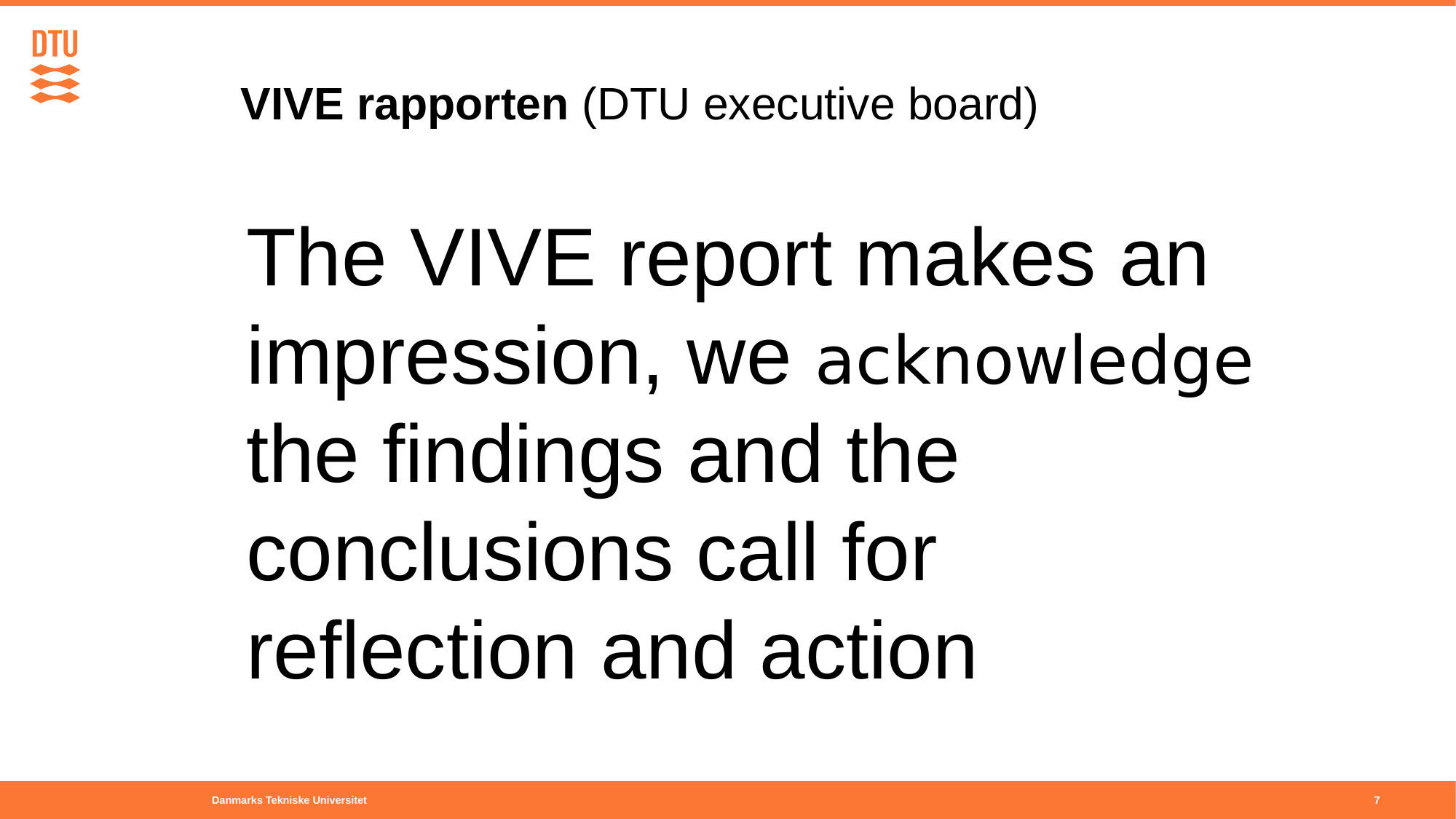

VIVE rapporten (DTU executive board)
The VIVE report makes an impression, we acknowledge the findings and the conclusions call for reflection and action
7